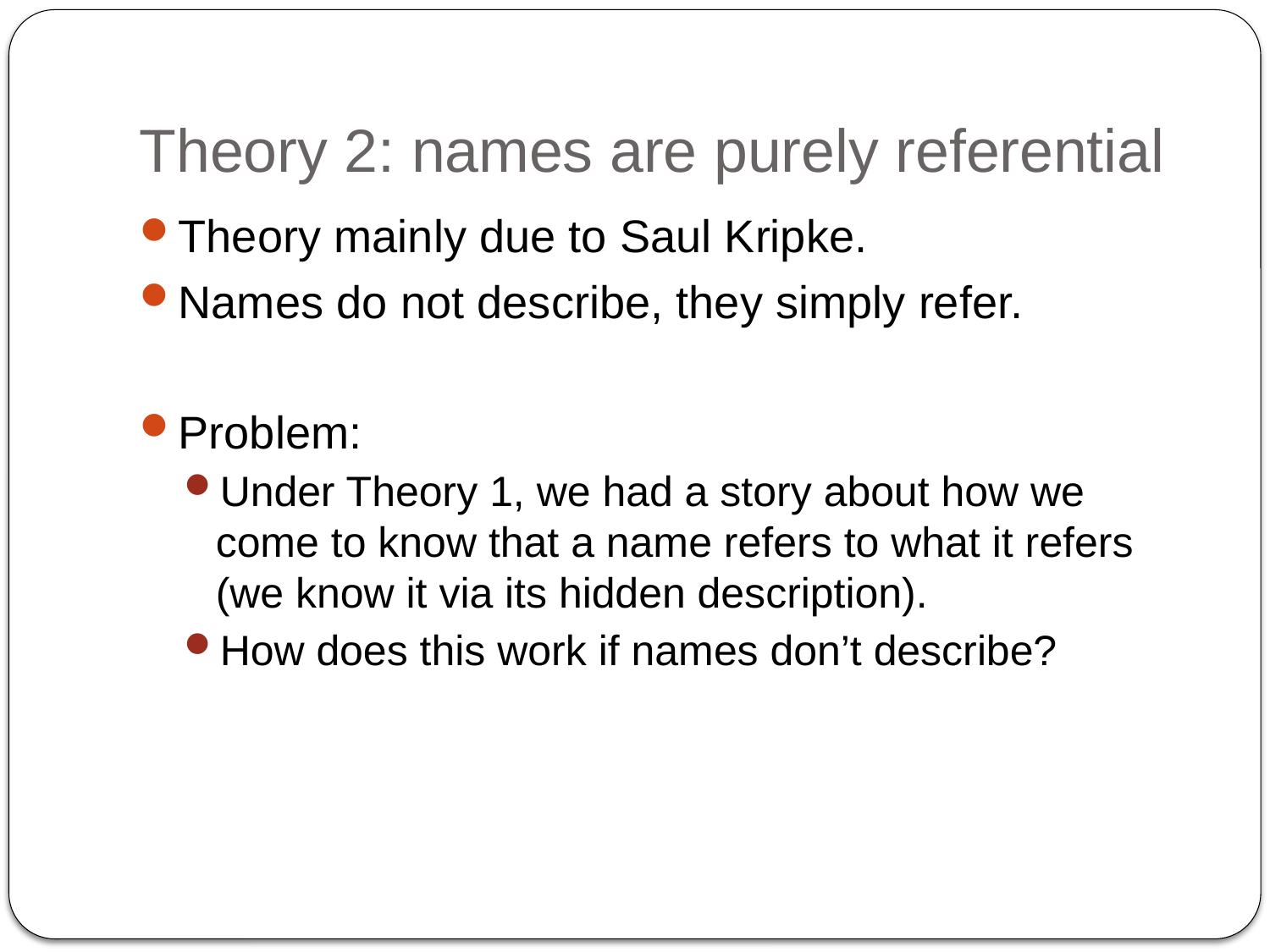

# Theory 2: names are purely referential
Theory mainly due to Saul Kripke.
Names do not describe, they simply refer.

Problem:
Under Theory 1, we had a story about how we come to know that a name refers to what it refers (we know it via its hidden description).
How does this work if names don’t describe?